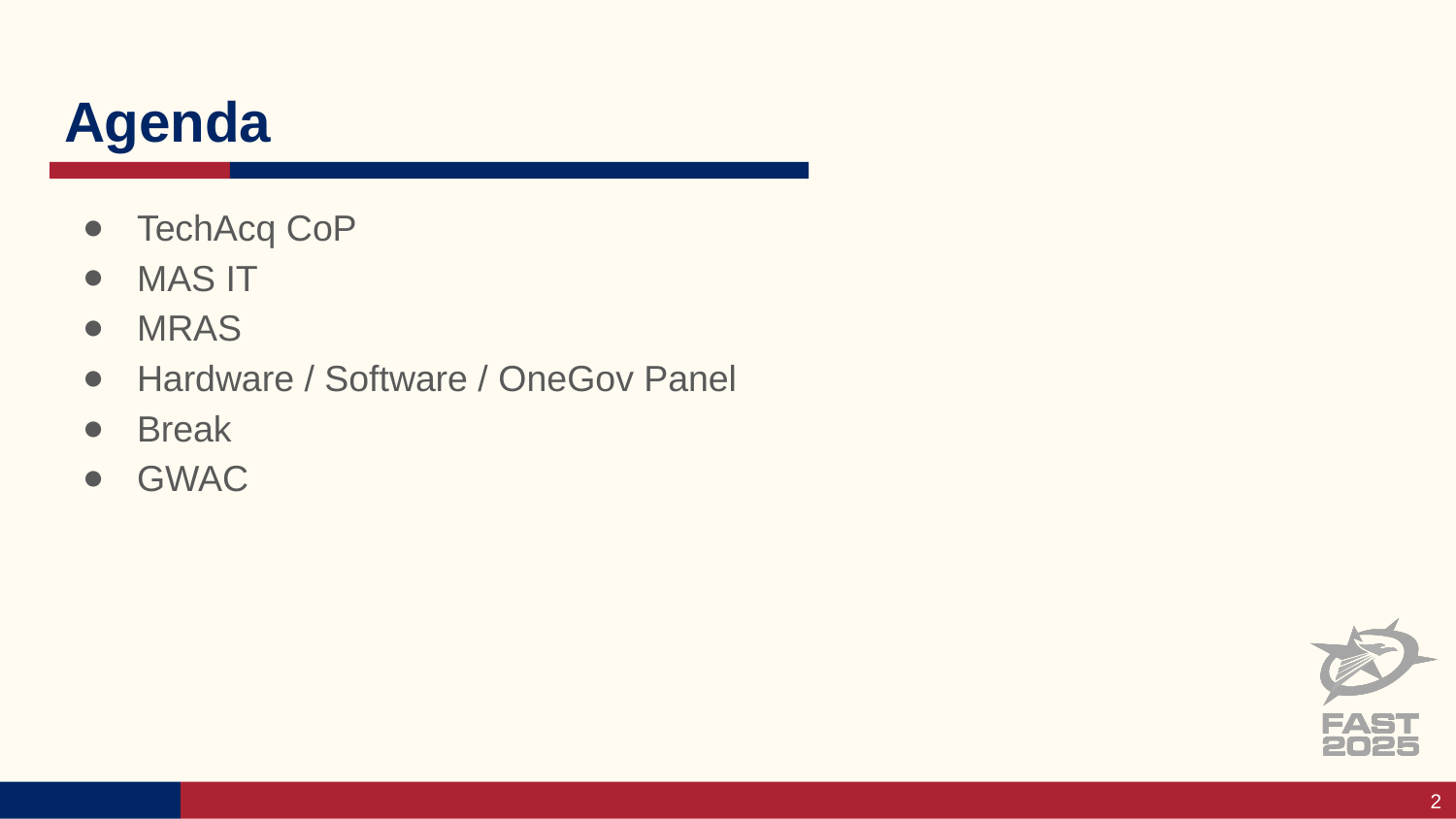

# Agenda
TechAcq CoP
MAS IT
MRAS
Hardware / Software / OneGov Panel
Break
GWAC
2